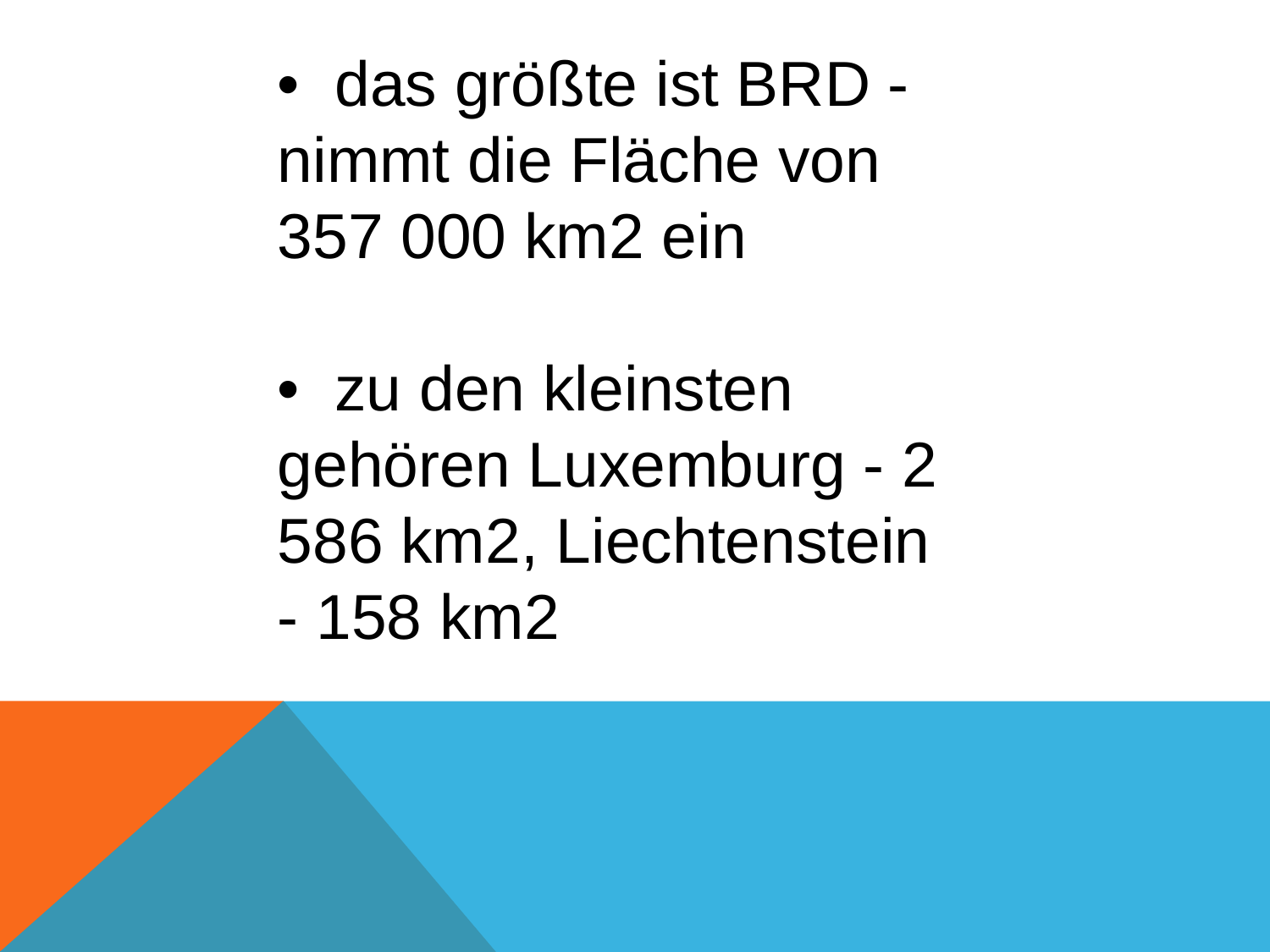

•  das größte ist BRD - nimmt die Fläche von 357 000 km2 ein

•  zu den kleinsten gehören Luxemburg - 2 586 km2, Liechtenstein - 158 km2